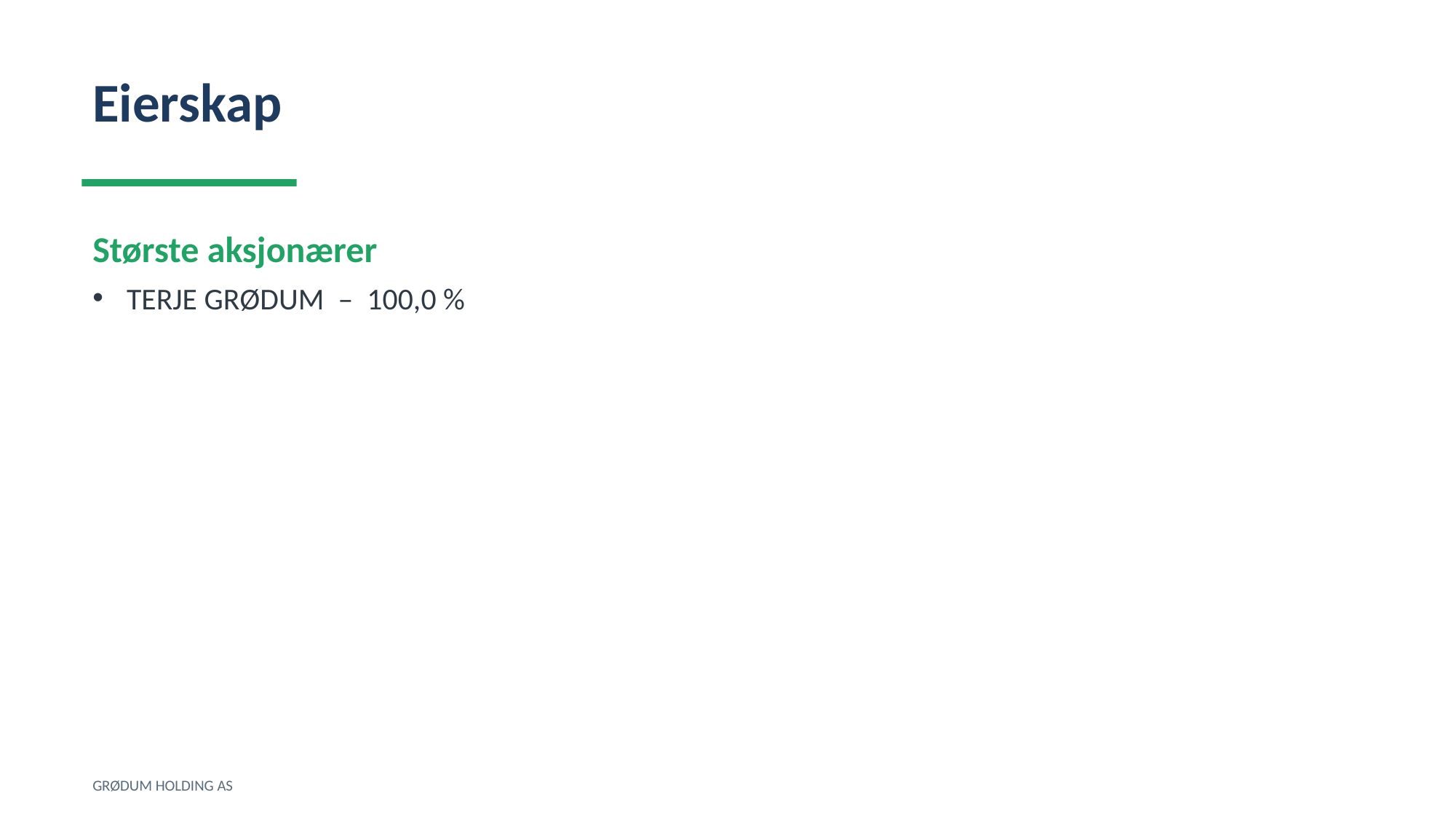

Eierskap

Største aksjonærer
TERJE GRØDUM  –  100,0 %
GRØDUM HOLDING AS